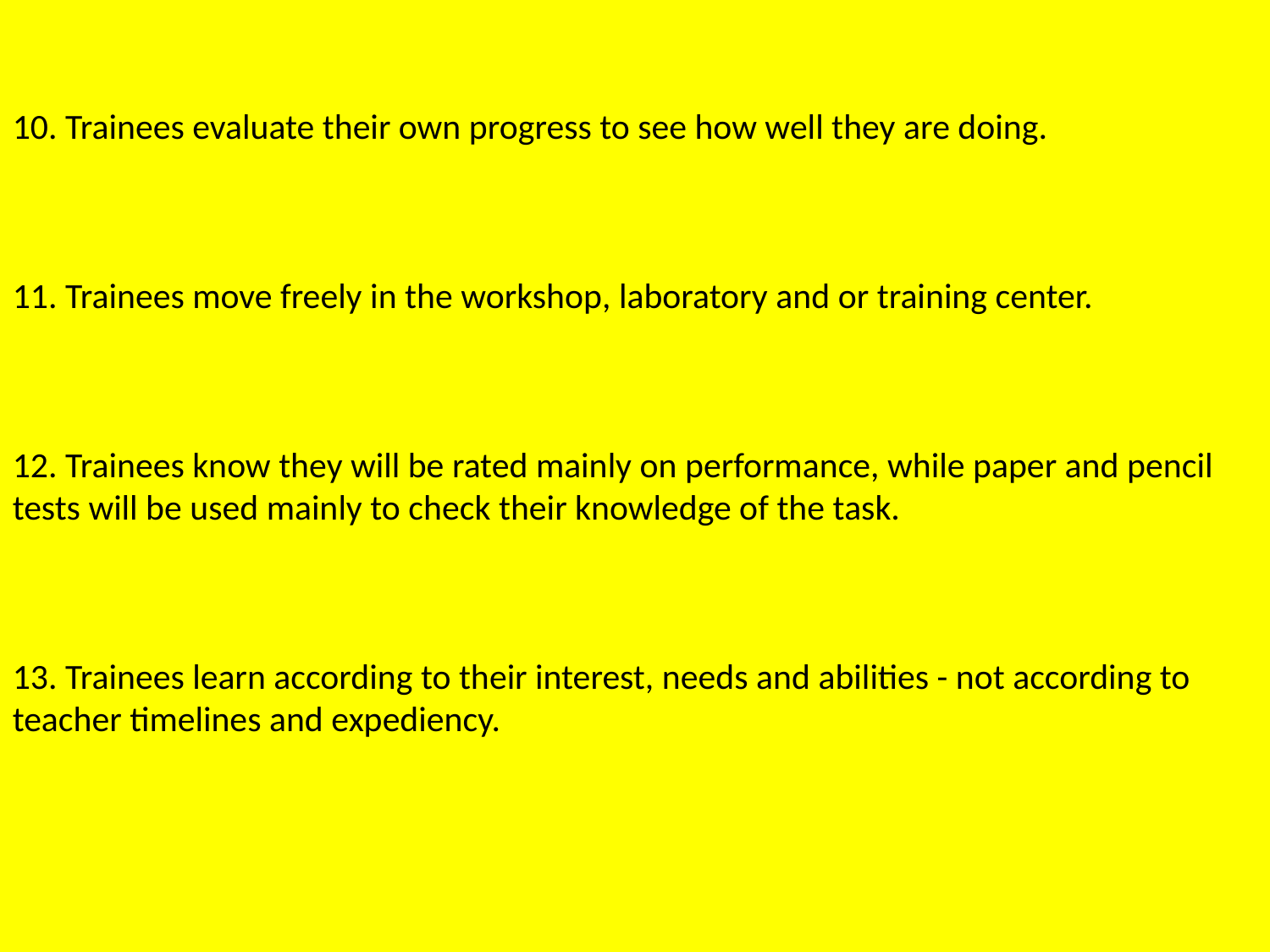

10. Trainees evaluate their own progress to see how well they are doing.

11. Trainees move freely in the workshop, laboratory and or training center.

12. Trainees know they will be rated mainly on performance, while paper and pencil tests will be used mainly to check their knowledge of the task.

13. Trainees learn according to their interest, needs and abilities - not according to teacher timelines and expediency.